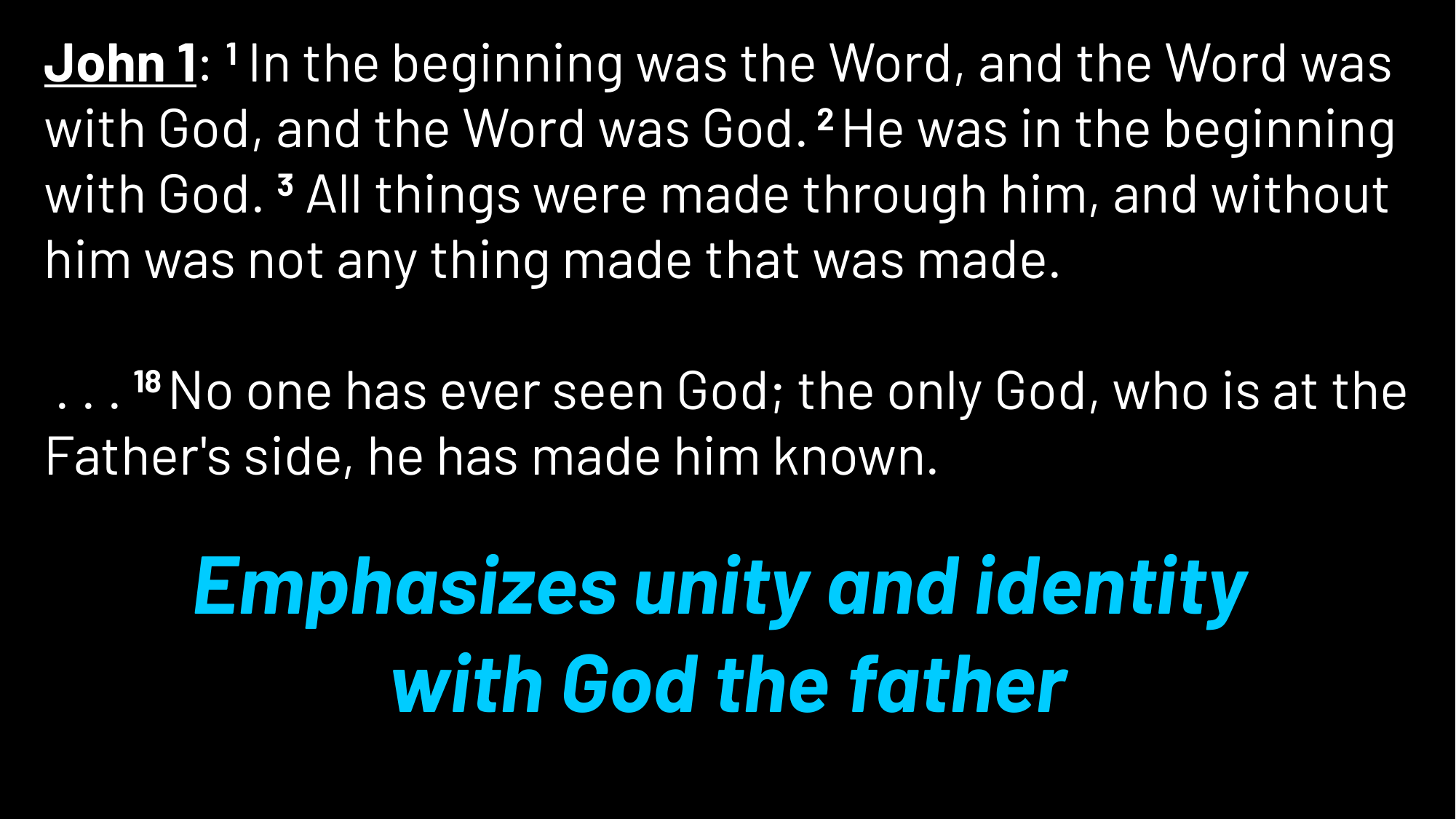

John 1: 1 In the beginning was the Word, and the Word was with God, and the Word was God. 2 He was in the beginning with God. 3 All things were made through him, and without him was not any thing made that was made.

 . . . 18 No one has ever seen God; the only God, who is at the Father's side, he has made him known.
Emphasizes unity and identity
with God the father